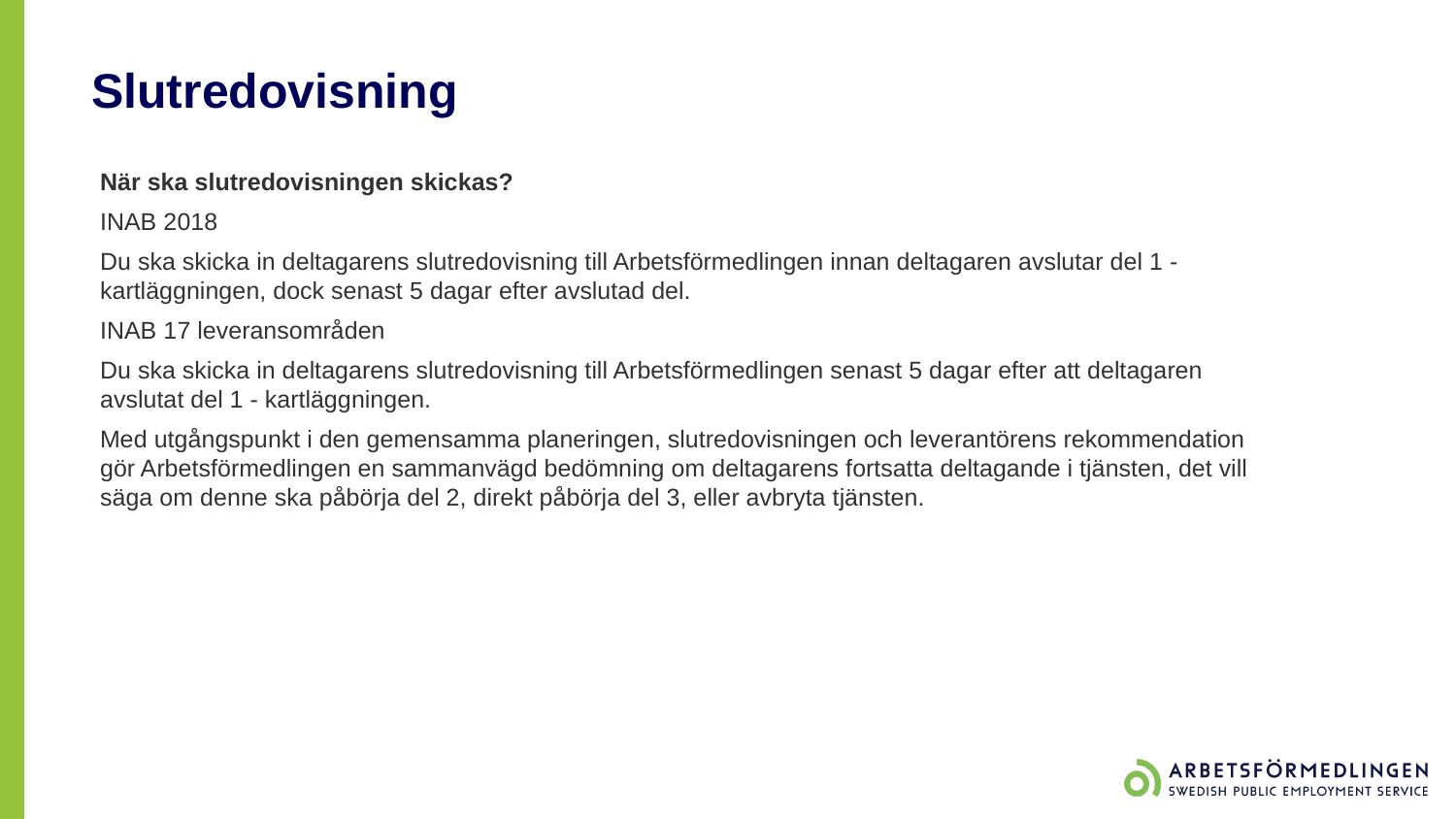

# Slutredovisning
När ska slutredovisningen skickas?
INAB 2018
Du ska skicka in deltagarens slutredovisning till Arbetsförmedlingen innan deltagaren avslutar del 1 - kartläggningen, dock senast 5 dagar efter avslutad del.
INAB 17 leveransområden
Du ska skicka in deltagarens slutredovisning till Arbetsförmedlingen senast 5 dagar efter att deltagaren avslutat del 1 - kartläggningen.
Med utgångspunkt i den gemensamma planeringen, slutredovisningen och leverantörens rekommendation gör Arbetsförmedlingen en sammanvägd bedömning om deltagarens fortsatta deltagande i tjänsten, det vill säga om denne ska påbörja del 2, direkt påbörja del 3, eller avbryta tjänsten.